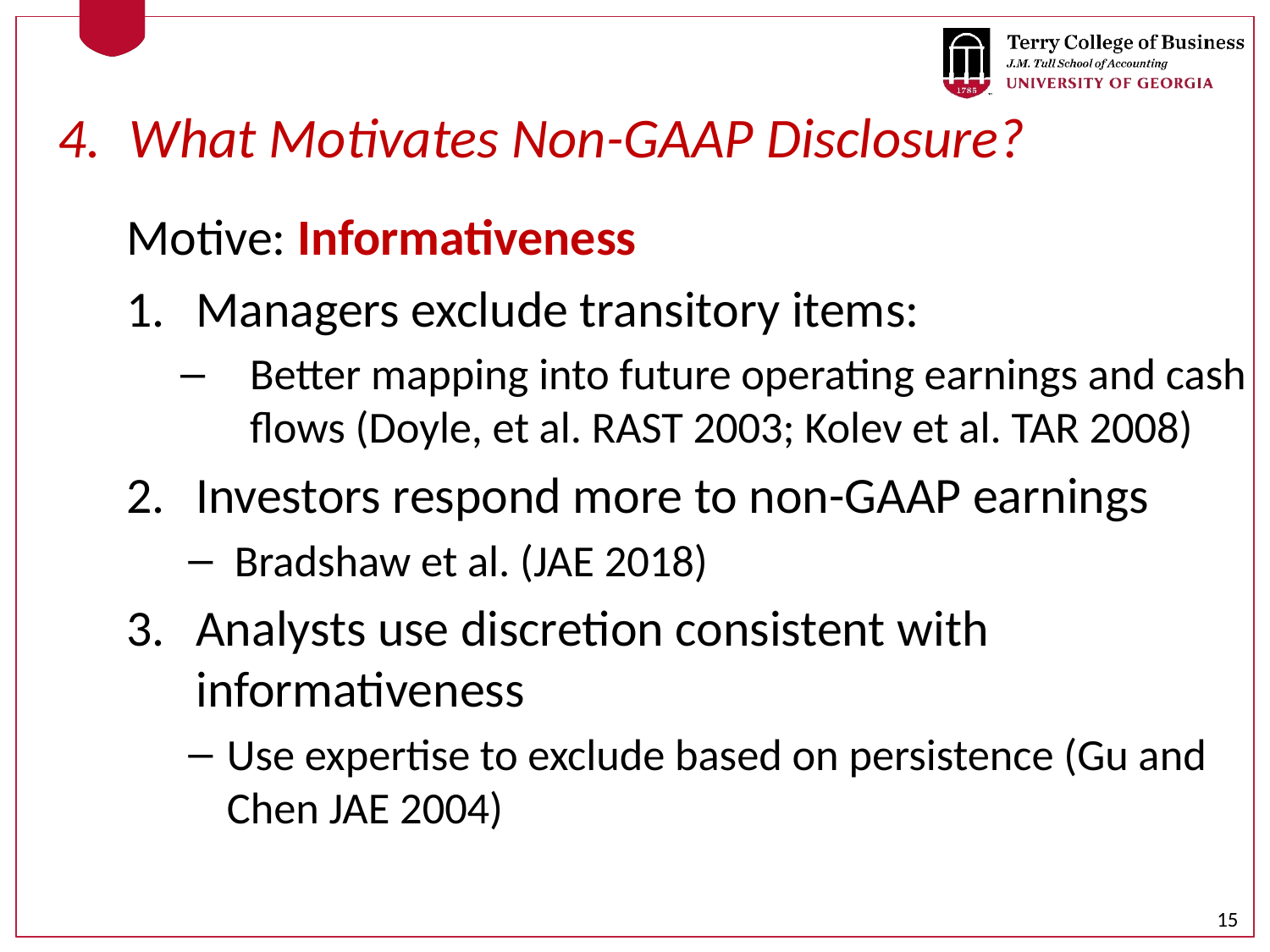

What Motivates Non-GAAP Disclosure?
Motive: Informativeness
Managers exclude transitory items:
Better mapping into future operating earnings and cash flows (Doyle, et al. RAST 2003; Kolev et al. TAR 2008)
Investors respond more to non-GAAP earnings
Bradshaw et al. (JAE 2018)
Analysts use discretion consistent with informativeness
Use expertise to exclude based on persistence (Gu and Chen JAE 2004)

15